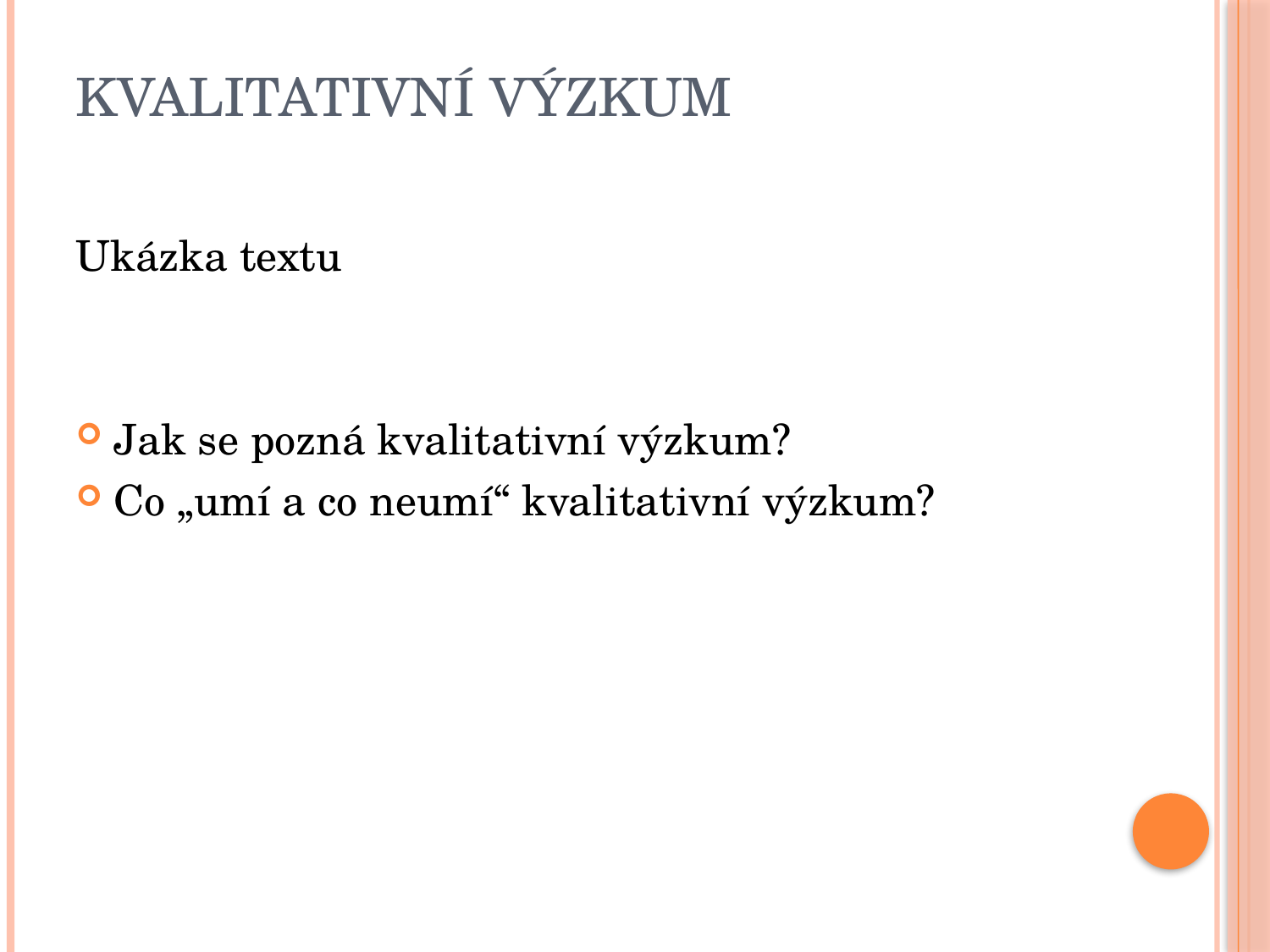

# Kvalitativní výzkum
Ukázka textu

Jak se pozná kvalitativní výzkum?
Co „umí a co neumí“ kvalitativní výzkum?